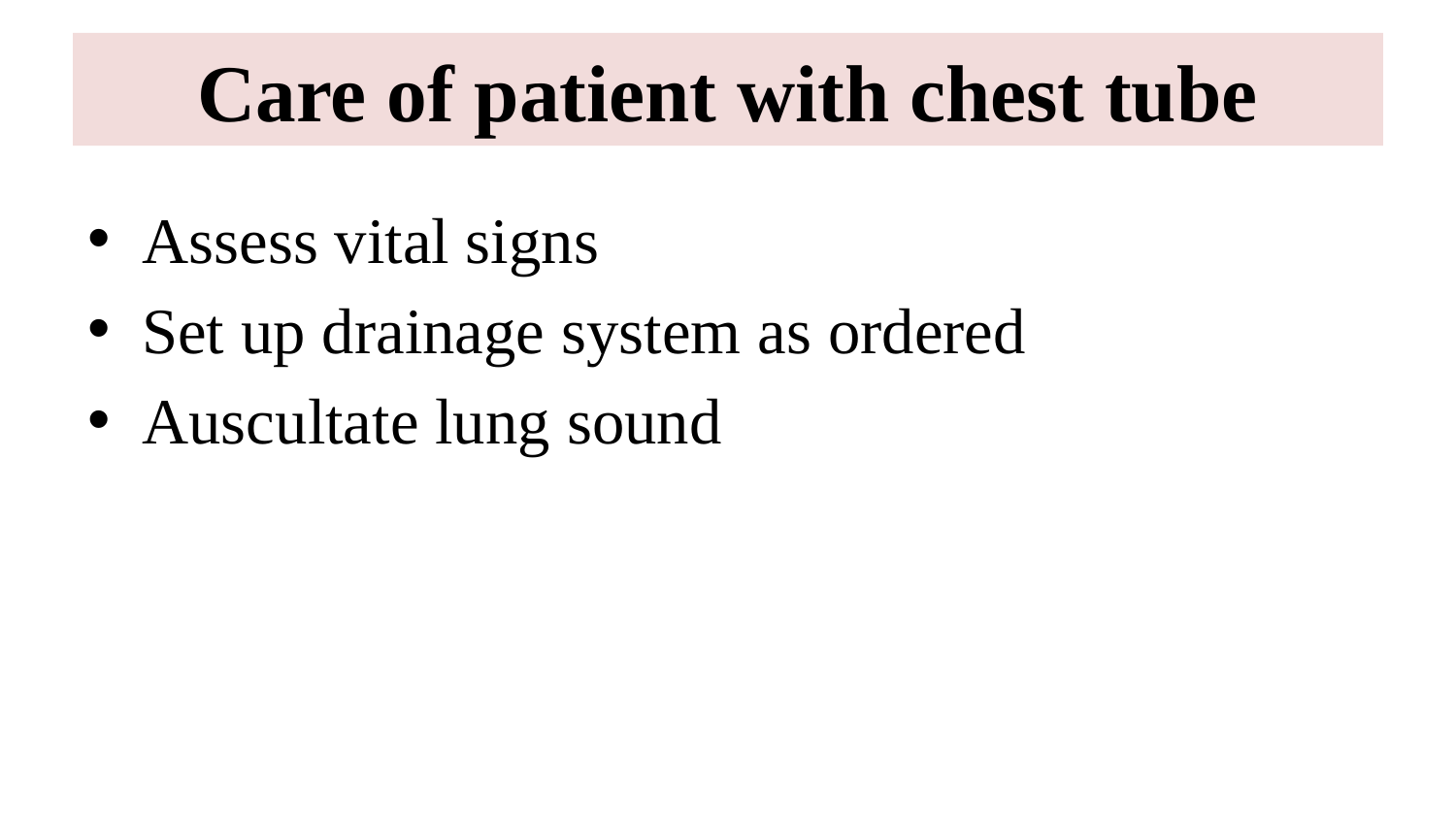

# Care of patient with chest tube
Assess vital signs
Set up drainage system as ordered
Auscultate lung sound